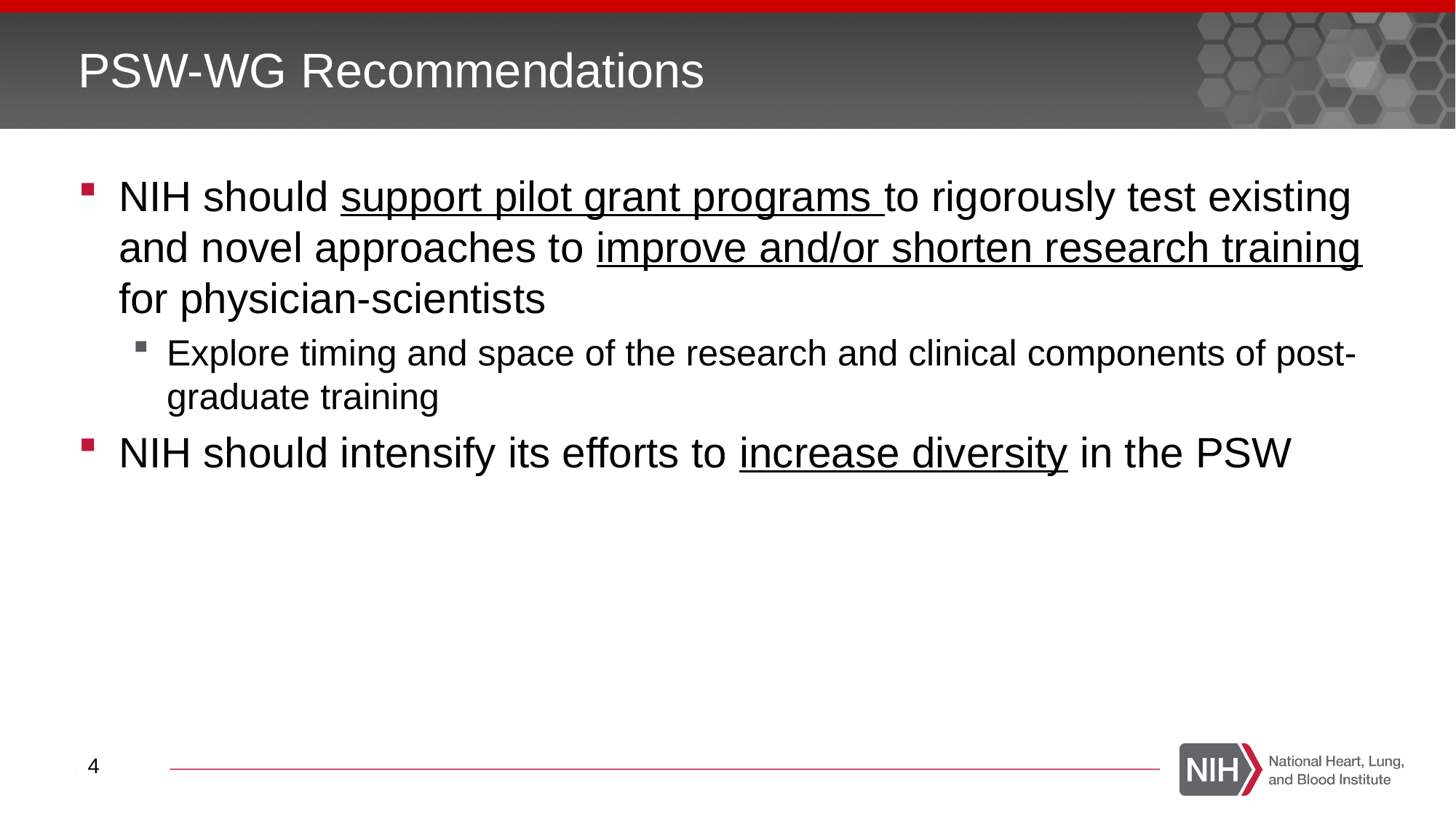

# PSW-WG Recommendations
NIH should support pilot grant programs to rigorously test existing and novel approaches to improve and/or shorten research training for physician-scientists
Explore timing and space of the research and clinical components of post-graduate training
NIH should intensify its efforts to increase diversity in the PSW

4